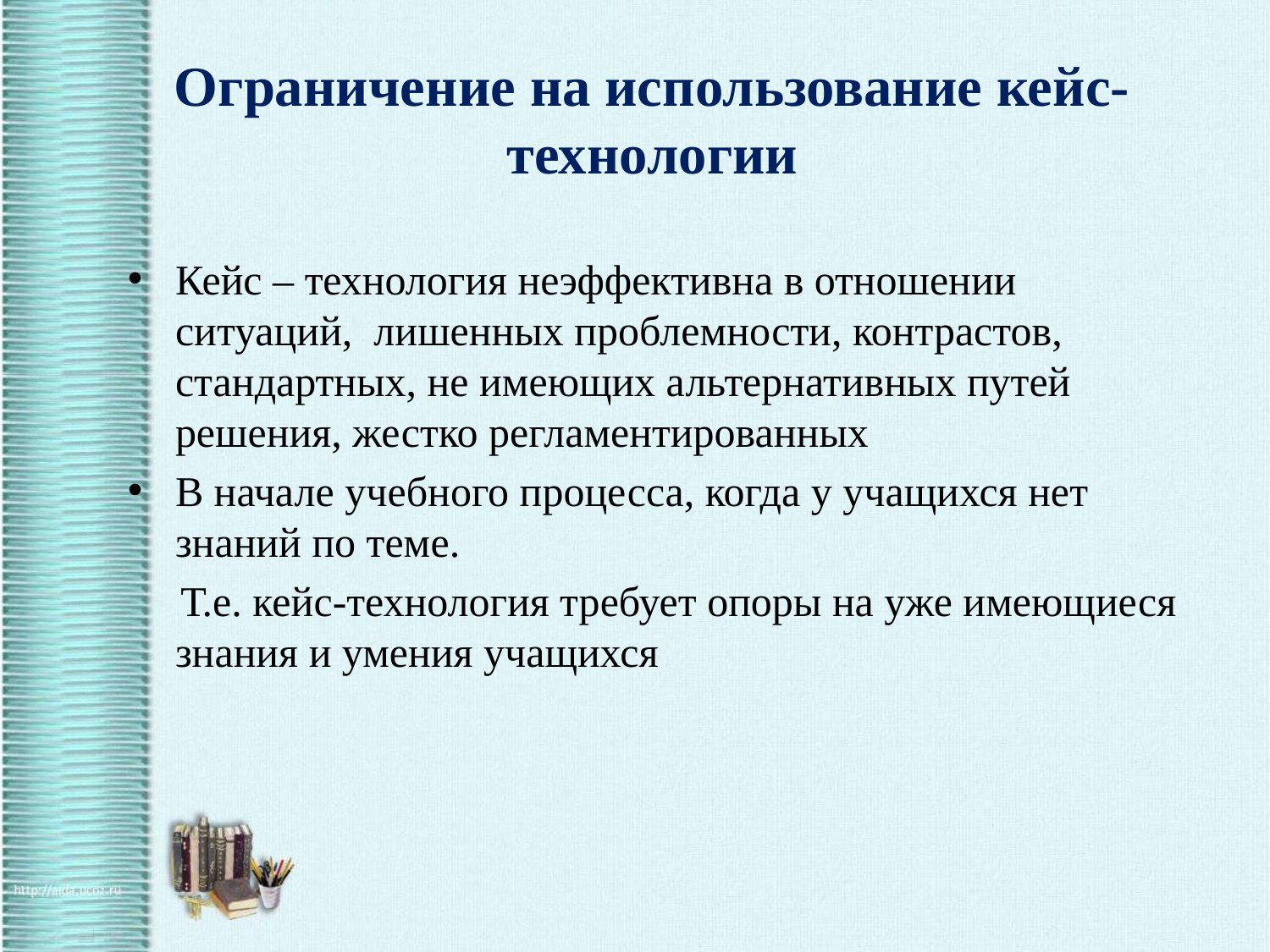

# Ограничение на использование кейс- технологии
Кейс – технология неэффективна в отношении ситуаций,  лишенных проблемности, контрастов, стандартных, не имеющих альтернативных путей решения, жестко регламентированных
В начале учебного процесса, когда у учащихся нет знаний по теме.
     Т.е. кейс-технология требует опоры на уже имеющиеся знания и умения учащихся